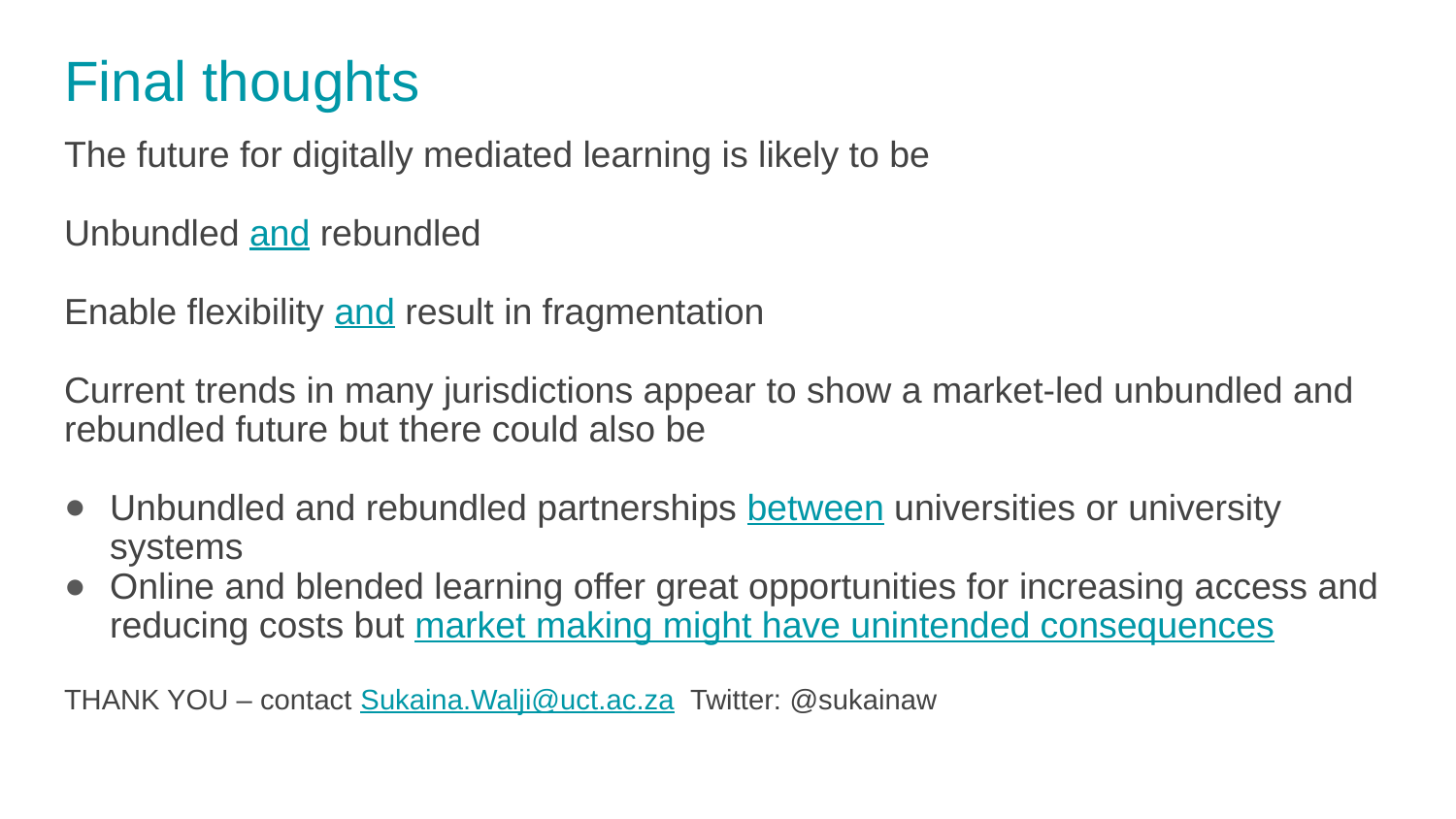

# Final thoughts
The future for digitally mediated learning is likely to be

Unbundled and rebundled

Enable flexibility and result in fragmentation

Current trends in many jurisdictions appear to show a market-led unbundled and rebundled future but there could also be

Unbundled and rebundled partnerships between universities or university systems
Online and blended learning offer great opportunities for increasing access and reducing costs but market making might have unintended consequences

THANK YOU – contact Sukaina.Walji@uct.ac.za  Twitter: @sukainaw